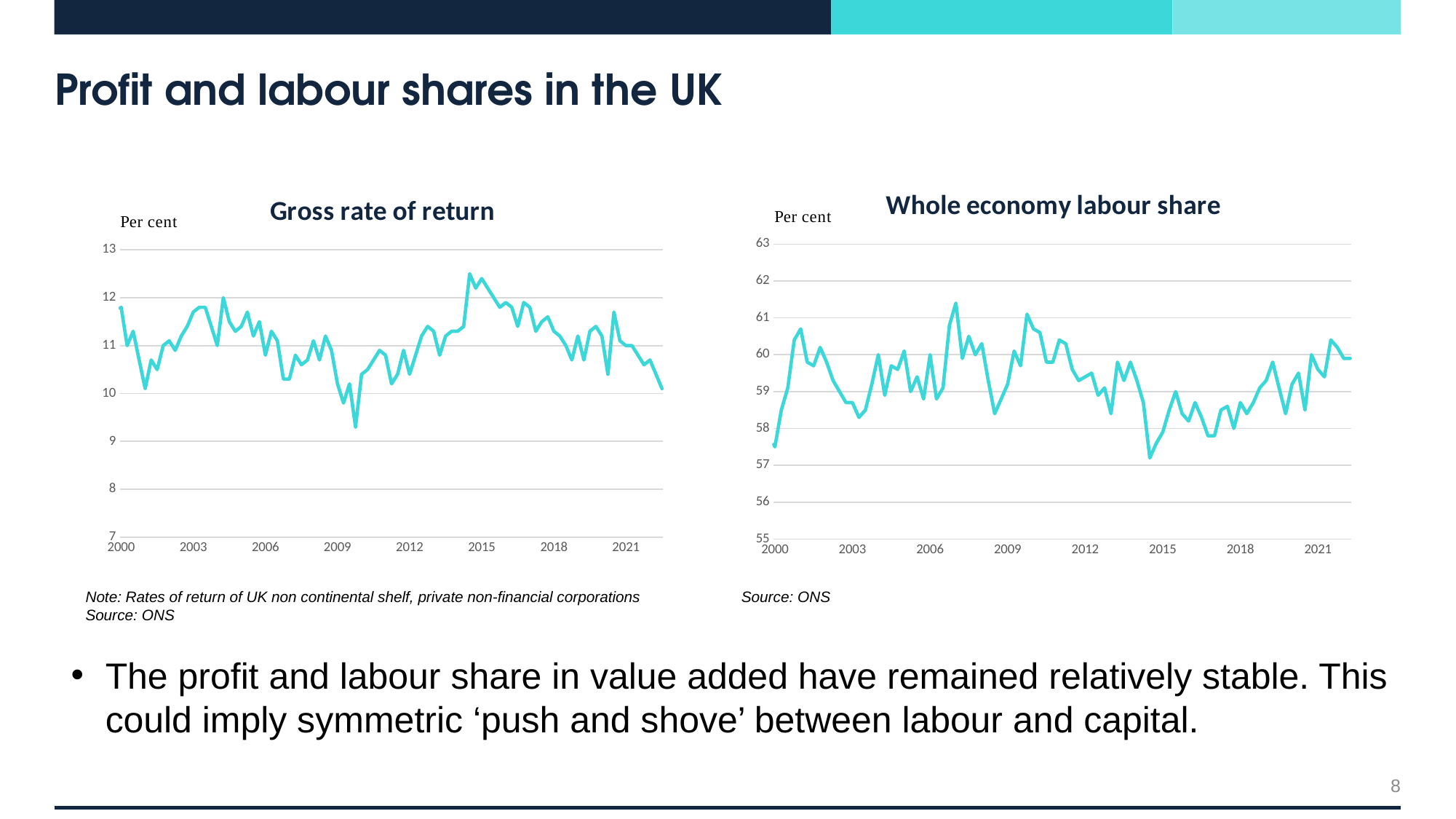

# Profit and labour shares in the UK

### Chart: Whole economy labour share

| Category |  |
|---|---|
| 20179 | 71.8 |
| 20270 | 72.0 |
| 20362 | 71.4 |
| 20454 | 71.5 |
| 20545 | 71.1 |
| 20636 | 72.5 |
| 20728 | 72.2 |
| 20820 | 71.6 |
| 20910 | 72.8 |
| 21001 | 71.5 |
| 21093 | 71.7 |
| 21185 | 70.6 |
| 21275 | 70.1 |
| 21366 | 70.7 |
| 21458 | 70.4 |
| 21550 | 70.7 |
| 21640 | 70.7 |
| 21731 | 70.3 |
| 21823 | 70.0 |
| 21915 | 69.4 |
| 22006 | 67.5 |
| 22097 | 68.6 |
| 22189 | 68.7 |
| 22281 | 68.4 |
| 22371 | 68.5 |
| 22462 | 70.3 |
| 22554 | 67.9 |
| 22646 | 70.9 |
| 22736 | 69.6 |
| 22827 | 69.9 |
| 22919 | 69.6 |
| 23011 | 69.4 |
| 23101 | 72.2 |
| 23192 | 69.7 |
| 23284 | 70.1 |
| 23376 | 69.3 |
| 23467 | 70.3 |
| 23558 | 69.6 |
| 23650 | 69.5 |
| 23742 | 70.1 |
| 23832 | 69.4 |
| 23923 | 70.0 |
| 24015 | 70.1 |
| 24107 | 70.4 |
| 24197 | 71.1 |
| 24288 | 71.2 |
| 24380 | 70.1 |
| 24472 | 70.5 |
| 24562 | 69.8 |
| 24653 | 69.7 |
| 24745 | 71.0 |
| 24837 | 70.6 |
| 24928 | 70.3 |
| 25019 | 69.1 |
| 25111 | 68.2 |
| 25203 | 68.4 |
| 25293 | 67.8 |
| 25384 | 68.0 |
| 25476 | 67.6 |
| 25568 | 67.5 |
| 25658 | 67.5 |
| 25749 | 67.5 |
| 25841 | 67.4 |
| 25933 | 66.0 |
| 26023 | 66.1 |
| 26114 | 66.1 |
| 26206 | 65.7 |
| 26298 | 65.3 |
| 26389 | 65.8 |
| 26480 | 65.3 |
| 26572 | 65.2 |
| 26664 | 64.5 |
| 26754 | 63.1 |
| 26845 | 64.8 |
| 26937 | 65.7 |
| 27029 | 65.4 |
| 27119 | 67.8 |
| 27210 | 66.7 |
| 27302 | 67.8 |
| 27394 | 69.1 |
| 27484 | 70.7 |
| 27575 | 70.9 |
| 27667 | 71.9 |
| 27759 | 69.8 |
| 27850 | 69.5 |
| 27941 | 70.0 |
| 28033 | 69.4 |
| 28125 | 67.2 |
| 28215 | 65.7 |
| 28306 | 65.0 |
| 28398 | 64.7 |
| 28490 | 64.3 |
| 28580 | 63.4 |
| 28671 | 64.0 |
| 28763 | 63.5 |
| 28855 | 63.6 |
| 28945 | 63.6 |
| 29036 | 62.7 |
| 29128 | 63.1 |
| 29220 | 63.0 |
| 29311 | 63.0 |
| 29402 | 63.9 |
| 29494 | 64.9 |
| 29586 | 63.7 |
| 29676 | 63.8 |
| 29767 | 63.3 |
| 29859 | 62.1 |
| 29951 | 61.5 |
| 30041 | 62.0 |
| 30132 | 60.4 |
| 30224 | 60.1 |
| 30316 | 59.4 |
| 30406 | 58.4 |
| 30497 | 58.9 |
| 30589 | 58.5 |
| 30681 | 58.0 |
| 30772 | 58.6 |
| 30863 | 58.1 |
| 30955 | 58.5 |
| 31047 | 57.7 |
| 31137 | 58.1 |
| 31228 | 56.3 |
| 31320 | 57.1 |
| 31412 | 56.6 |
| 31502 | 57.5 |
| 31593 | 58.0 |
| 31685 | 57.9 |
| 31777 | 57.0 |
| 31867 | 56.6 |
| 31958 | 55.8 |
| 32050 | 54.9 |
| 32142 | 55.2 |
| 32233 | 55.3 |
| 32324 | 55.5 |
| 32416 | 55.1 |
| 32508 | 55.1 |
| 32598 | 55.0 |
| 32689 | 55.5 |
| 32781 | 55.2 |
| 32873 | 55.7 |
| 32963 | 55.9 |
| 33054 | 56.0 |
| 33146 | 55.8 |
| 33238 | 56.2 |
| 33328 | 56.2 |
| 33419 | 56.7 |
| 33511 | 57.4 |
| 33603 | 57.5 |
| 33694 | 57.5 |
| 33785 | 57.1 |
| 33877 | 57.4 |
| 33969 | 56.9 |
| 34059 | 55.5 |
| 34150 | 56.1 |
| 34242 | 55.8 |
| 34334 | 56.1 |
| 34424 | 55.2 |
| 34515 | 54.8 |
| 34607 | 55.3 |
| 34699 | 54.7 |
| 34789 | 55.0 |
| 34880 | 55.4 |
| 34972 | 54.7 |
| 35064 | 54.9 |
| 35155 | 54.6 |
| 35246 | 54.1 |
| 35338 | 53.6 |
| 35430 | 53.1 |
| 35520 | 54.4 |
| 35611 | 55.7 |
| 35703 | 54.9 |
| 35795 | 56.0 |
| 35885 | 55.0 |
| 35976 | 55.7 |
| 36068 | 56.1 |
| 36160 | 55.8 |
| 36250 | 57.0 |
| 36341 | 58.0 |
| 36433 | 58.4 |
| 36525 | 57.9 |
| 36616 | 57.5 |
| 36707 | 58.5 |
| 36799 | 59.1 |
| 36891 | 60.4 |
| 36981 | 60.7 |
| 37072 | 59.8 |
| 37164 | 59.7 |
| 37256 | 60.2 |
| 37346 | 59.8 |
| 37437 | 59.3 |
| 37529 | 59.0 |
| 37621 | 58.7 |
| 37711 | 58.7 |
| 37802 | 58.3 |
| 37894 | 58.5 |
| 37986 | 59.2 |
| 38077 | 60.0 |
| 38168 | 58.9 |
| 38260 | 59.7 |
| 38352 | 59.6 |
| 38442 | 60.1 |
| 38533 | 59.0 |
| 38625 | 59.4 |
| 38717 | 58.8 |
| 38807 | 60.0 |
| 38898 | 58.8 |
| 38990 | 59.1 |
| 39082 | 60.8 |
| 39172 | 61.4 |
| 39263 | 59.9 |
| 39355 | 60.5 |
| 39447 | 60.0 |
| 39538 | 60.3 |
| 39629 | 59.3 |
| 39721 | 58.4 |
| 39813 | 58.8 |
| 39903 | 59.2 |
| 39994 | 60.1 |
| 40086 | 59.7 |
| 40178 | 61.1 |
| 40268 | 60.7 |
| 40359 | 60.6 |
| 40451 | 59.8 |
| 40543 | 59.8 |
| 40633 | 60.4 |
| 40724 | 60.3 |
| 40816 | 59.6 |
| 40908 | 59.3 |
| 40999 | 59.4 |
| 41090 | 59.5 |
| 41182 | 58.9 |
| 41274 | 59.1 |
| 41364 | 58.4 |
| 41455 | 59.8 |
| 41547 | 59.3 |
| 41639 | 59.8 |
| 41729 | 59.3 |
| 41820 | 58.7 |
| 41912 | 57.2 |
| 42004 | 57.6 |
| 42094 | 57.9 |
| 42185 | 58.5 |
| 42277 | 59.0 |
| 42369 | 58.4 |
| 42460 | 58.2 |
| 42551 | 58.7 |
| 42643 | 58.3 |
| 42735 | 57.8 |
| 42825 | 57.8 |
| 42916 | 58.5 |
| 43008 | 58.6 |
| 43100 | 58.0 |
| 43190 | 58.7 |
| 43281 | 58.4 |
| 43373 | 58.7 |
| 43465 | 59.1 |
| 43555 | 59.3 |
| 43646 | 59.8 |
| 43738 | 59.1 |
| 43830 | 58.4 |
| 43921 | 59.2 |
| 44012 | 59.5 |
| 44104 | 58.5 |
| 44196 | 60.0 |
| 44286 | 59.6 |
| 44377 | 59.4 |
| 44469 | 60.4 |
| 44561 | 60.2 |
| 44651 | 59.9 |
| 44742 | 59.9 |

### Chart: Gross rate of return

| Category |  |
|---|---|
| 20270 | None |
| 20362 | None |
| 20454 | None |
| 20545 | None |
| 20636 | None |
| 20728 | None |
| 20820 | None |
| 20910 | None |
| 21001 | None |
| 21093 | None |
| 21185 | None |
| 21275 | None |
| 21366 | None |
| 21458 | None |
| 21550 | None |
| 21640 | None |
| 21731 | None |
| 21823 | None |
| 21915 | None |
| 22006 | None |
| 22097 | None |
| 22189 | None |
| 22281 | None |
| 22371 | None |
| 22462 | None |
| 22554 | None |
| 22646 | None |
| 22736 | None |
| 22827 | None |
| 22919 | None |
| 23011 | None |
| 23101 | None |
| 23192 | None |
| 23284 | None |
| 23376 | None |
| 23467 | None |
| 23558 | None |
| 23650 | None |
| 23742 | None |
| 23832 | None |
| 23923 | None |
| 24015 | None |
| 24107 | None |
| 24197 | None |
| 24288 | None |
| 24380 | None |
| 24472 | None |
| 24562 | None |
| 24653 | None |
| 24745 | None |
| 24837 | None |
| 24928 | None |
| 25019 | None |
| 25111 | None |
| 25203 | None |
| 25293 | None |
| 25384 | None |
| 25476 | None |
| 25568 | None |
| 25658 | None |
| 25749 | None |
| 25841 | None |
| 25933 | None |
| 26023 | None |
| 26114 | None |
| 26206 | None |
| 26298 | None |
| 26389 | None |
| 26480 | None |
| 26572 | None |
| 26664 | None |
| 26754 | None |
| 26845 | None |
| 26937 | None |
| 27029 | None |
| 27119 | None |
| 27210 | None |
| 27302 | None |
| 27394 | None |
| 27484 | None |
| 27575 | None |
| 27667 | None |
| 27759 | None |
| 27850 | None |
| 27941 | None |
| 28033 | None |
| 28125 | None |
| 28215 | None |
| 28306 | None |
| 28398 | None |
| 28490 | None |
| 28580 | None |
| 28671 | None |
| 28763 | None |
| 28855 | None |
| 28945 | None |
| 29036 | None |
| 29128 | None |
| 29220 | None |
| 29311 | None |
| 29402 | None |
| 29494 | None |
| 29586 | None |
| 29676 | None |
| 29767 | None |
| 29859 | None |
| 29951 | None |
| 30041 | None |
| 30132 | None |
| 30224 | None |
| 30316 | None |
| 30406 | None |
| 30497 | None |
| 30589 | None |
| 30681 | None |
| 30772 | None |
| 30863 | None |
| 30955 | None |
| 31047 | None |
| 31137 | None |
| 31228 | None |
| 31320 | None |
| 31412 | None |
| 31502 | None |
| 31593 | None |
| 31685 | None |
| 31777 | None |
| 31867 | None |
| 31958 | None |
| 32050 | None |
| 32142 | None |
| 32233 | None |
| 32324 | None |
| 32416 | None |
| 32508 | None |
| 32598 | None |
| 32689 | None |
| 32781 | None |
| 32873 | None |
| 32963 | None |
| 33054 | None |
| 33146 | None |
| 33238 | None |
| 33328 | None |
| 33419 | None |
| 33511 | None |
| 33603 | None |
| 33694 | None |
| 33785 | None |
| 33877 | None |
| 33969 | None |
| 34059 | None |
| 34150 | None |
| 34242 | None |
| 34334 | None |
| 34424 | None |
| 34515 | None |
| 34607 | None |
| 34699 | None |
| 34789 | None |
| 34880 | None |
| 34972 | None |
| 35064 | None |
| 35155 | None |
| 35246 | None |
| 35338 | None |
| 35430 | None |
| 35520 | 13.5 |
| 35611 | 12.6 |
| 35703 | 13.1 |
| 35795 | 12.3 |
| 35885 | 13.5 |
| 35976 | 13.2 |
| 36068 | 12.5 |
| 36160 | 13.1 |
| 36250 | 12.5 |
| 36341 | 11.7 |
| 36433 | 11.3 |
| 36525 | 11.7 |
| 36616 | 11.8 |
| 36707 | 11.0 |
| 36799 | 11.3 |
| 36891 | 10.7 |
| 36981 | 10.1 |
| 37072 | 10.7 |
| 37164 | 10.5 |
| 37256 | 11.0 |
| 37346 | 11.1 |
| 37437 | 10.9 |
| 37529 | 11.2 |
| 37621 | 11.4 |
| 37711 | 11.7 |
| 37802 | 11.8 |
| 37894 | 11.8 |
| 37986 | 11.4 |
| 38077 | 11.0 |
| 38168 | 12.0 |
| 38260 | 11.5 |
| 38352 | 11.3 |
| 38442 | 11.4 |
| 38533 | 11.7 |
| 38625 | 11.2 |
| 38717 | 11.5 |
| 38807 | 10.8 |
| 38898 | 11.3 |
| 38990 | 11.1 |
| 39082 | 10.3 |
| 39172 | 10.3 |
| 39263 | 10.8 |
| 39355 | 10.6 |
| 39447 | 10.7 |
| 39538 | 11.1 |
| 39629 | 10.7 |
| 39721 | 11.2 |
| 39813 | 10.9 |
| 39903 | 10.2 |
| 39994 | 9.8 |
| 40086 | 10.2 |
| 40178 | 9.3 |
| 40268 | 10.4 |
| 40359 | 10.5 |
| 40451 | 10.7 |
| 40543 | 10.9 |
| 40633 | 10.8 |
| 40724 | 10.2 |
| 40816 | 10.4 |
| 40908 | 10.9 |
| 40999 | 10.4 |
| 41090 | 10.8 |
| 41182 | 11.2 |
| 41274 | 11.4 |
| 41364 | 11.3 |
| 41455 | 10.8 |
| 41547 | 11.2 |
| 41639 | 11.3 |
| 41729 | 11.3 |
| 41820 | 11.4 |
| 41912 | 12.5 |
| 42004 | 12.2 |
| 42094 | 12.4 |
| 42185 | 12.2 |
| 42277 | 12.0 |
| 42369 | 11.8 |
| 42460 | 11.9 |
| 42551 | 11.8 |
| 42643 | 11.4 |
| 42735 | 11.9 |
| 42825 | 11.8 |
| 42916 | 11.3 |
| 43008 | 11.5 |
| 43100 | 11.6 |
| 43190 | 11.3 |
| 43281 | 11.2 |
| 43373 | 11.0 |
| 43465 | 10.7 |
| 43555 | 11.2 |
| 43646 | 10.7 |
| 43738 | 11.3 |
| 43830 | 11.4 |
| 43921 | 11.2 |
| 44012 | 10.4 |
| 44104 | 11.7 |
| 44196 | 11.1 |
| 44286 | 11.0 |
| 44377 | 11.0 |
| 44469 | 10.8 |
| 44561 | 10.6 |
| 44651 | 10.7 |
| 44742 | 10.4 |
| 44834 | 10.1 |
Note: Rates of return of UK non continental shelf, private non-financial corporations
Source: ONS
Source: ONS
The profit and labour share in value added have remained relatively stable. This could imply symmetric ‘push and shove’ between labour and capital.
8